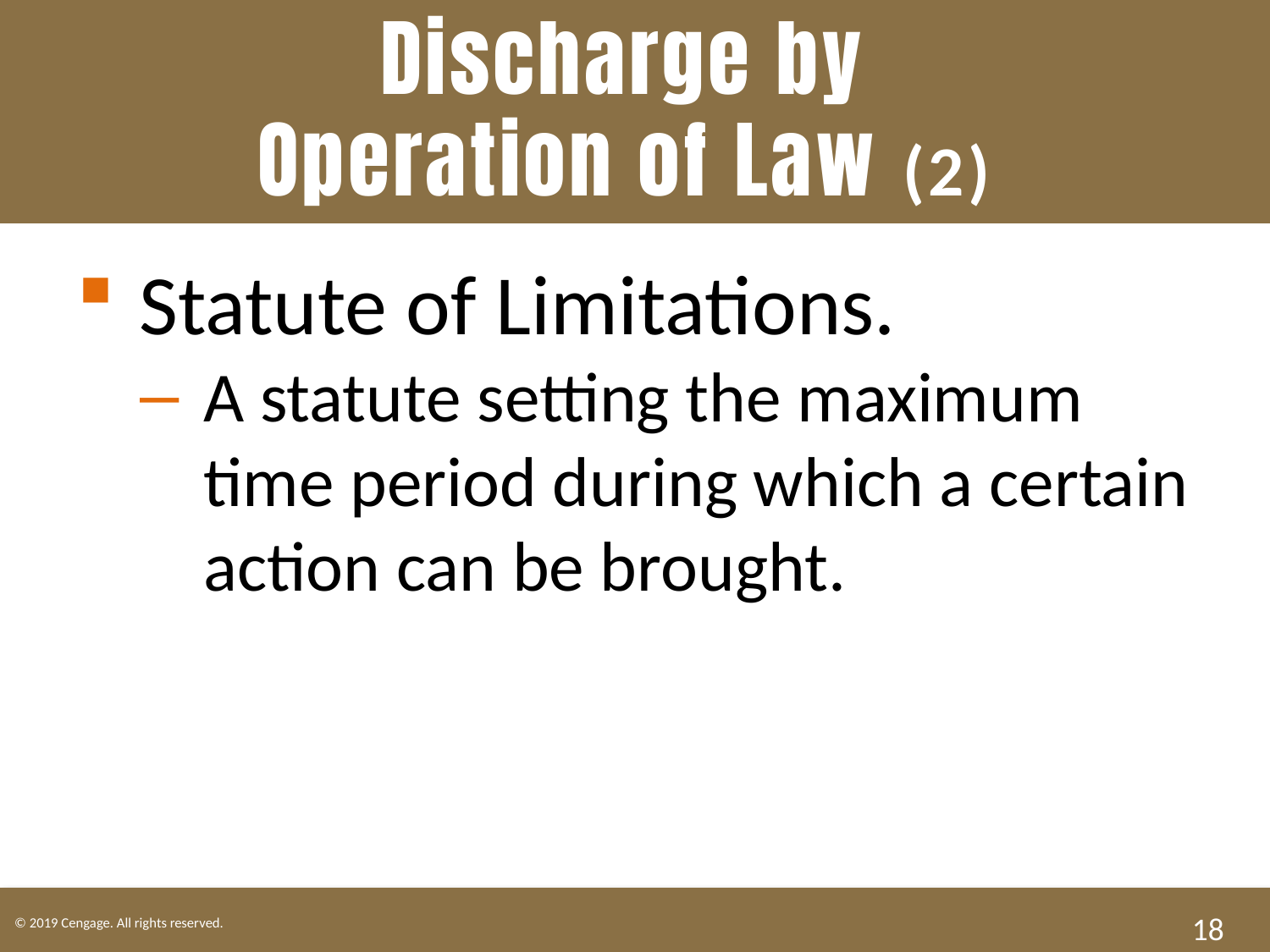

# Discharge by Operation of Law (2)
Statute of Limitations.
A statute setting the maximum time period during which a certain action can be brought.
18